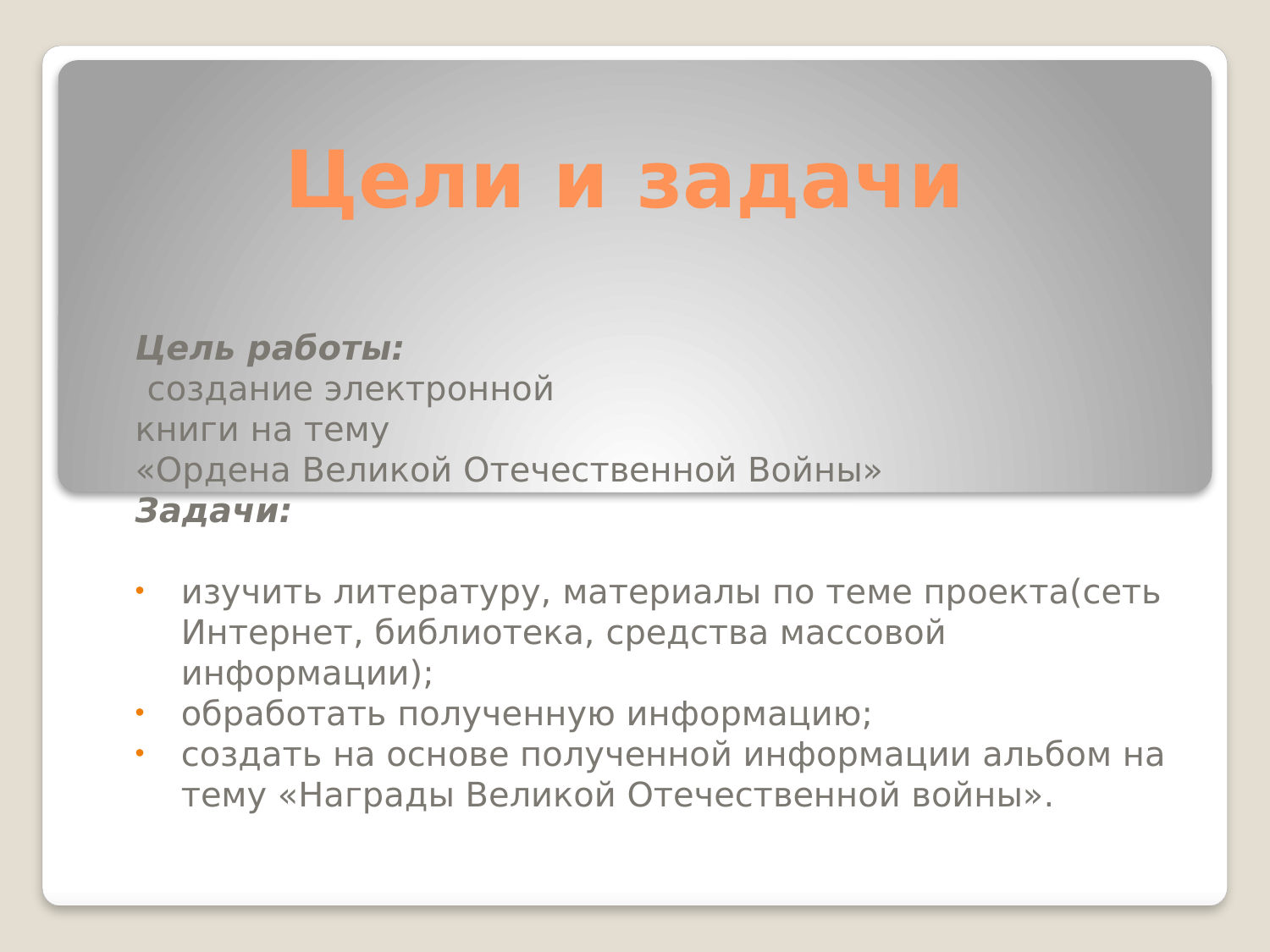

# Цели и задачи
Цель работы:
 создание электронной
книги на тему
«Ордена Великой Отечественной Войны»
Задачи:

изучить литературу, материалы по теме проекта(сеть Интернет, библиотека, средства массовой информации);
обработать полученную информацию;
создать на основе полученной информации альбом на тему «Награды Великой Отечественной войны».